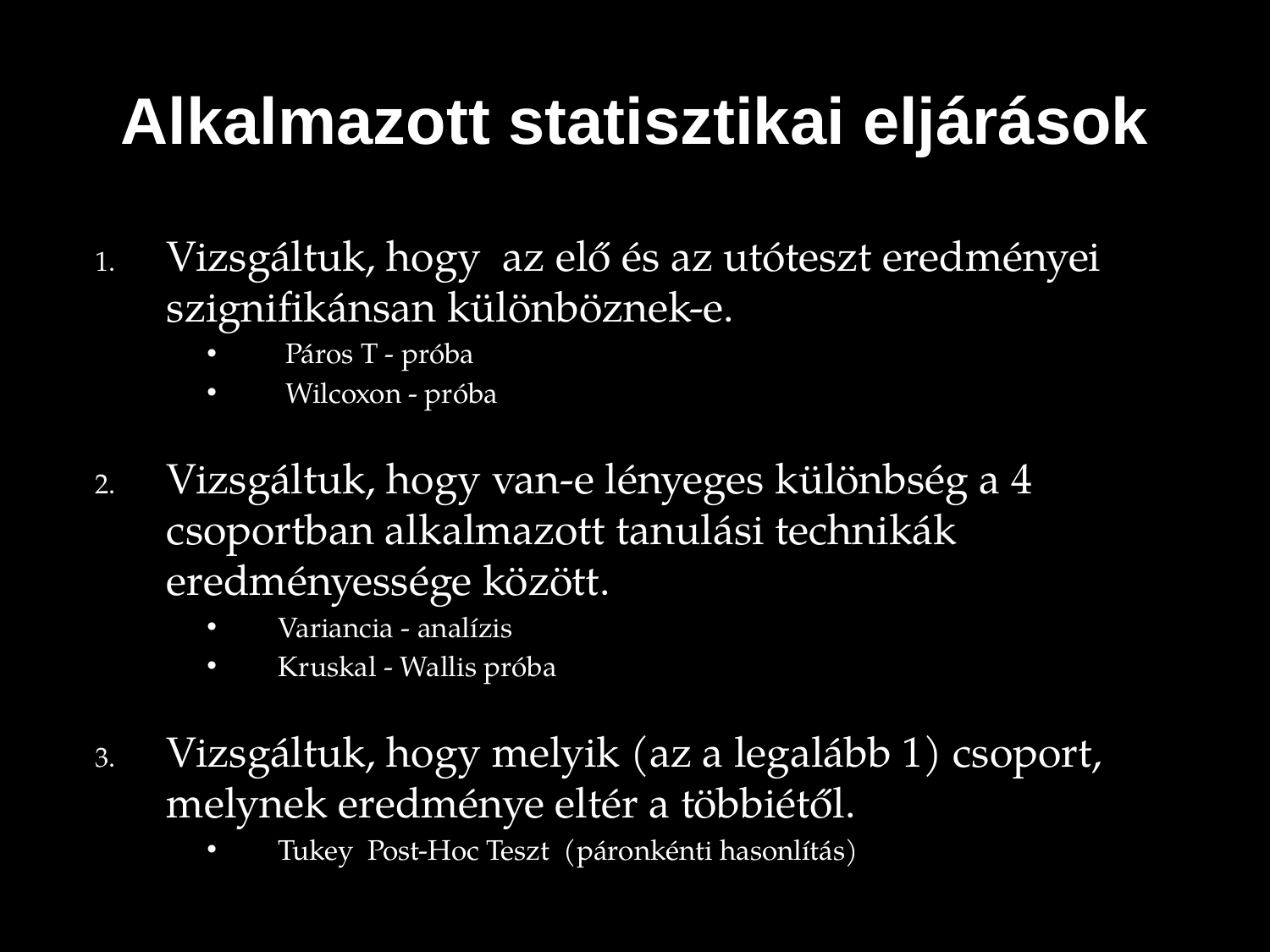

# Alkalmazott statisztikai eljárások
Vizsgáltuk, hogy  az elő és az utóteszt eredményei szignifikánsan különböznek-e.
 Páros T - próba
 Wilcoxon - próba
Vizsgáltuk, hogy van-e lényeges különbség a 4 csoportban alkalmazott tanulási technikák eredményessége között.
Variancia - analízis
Kruskal - Wallis próba
Vizsgáltuk, hogy melyik (az a legalább 1) csoport, melynek eredménye eltér a többiétől.
Tukey  Post-Hoc Teszt  (páronkénti hasonlítás)